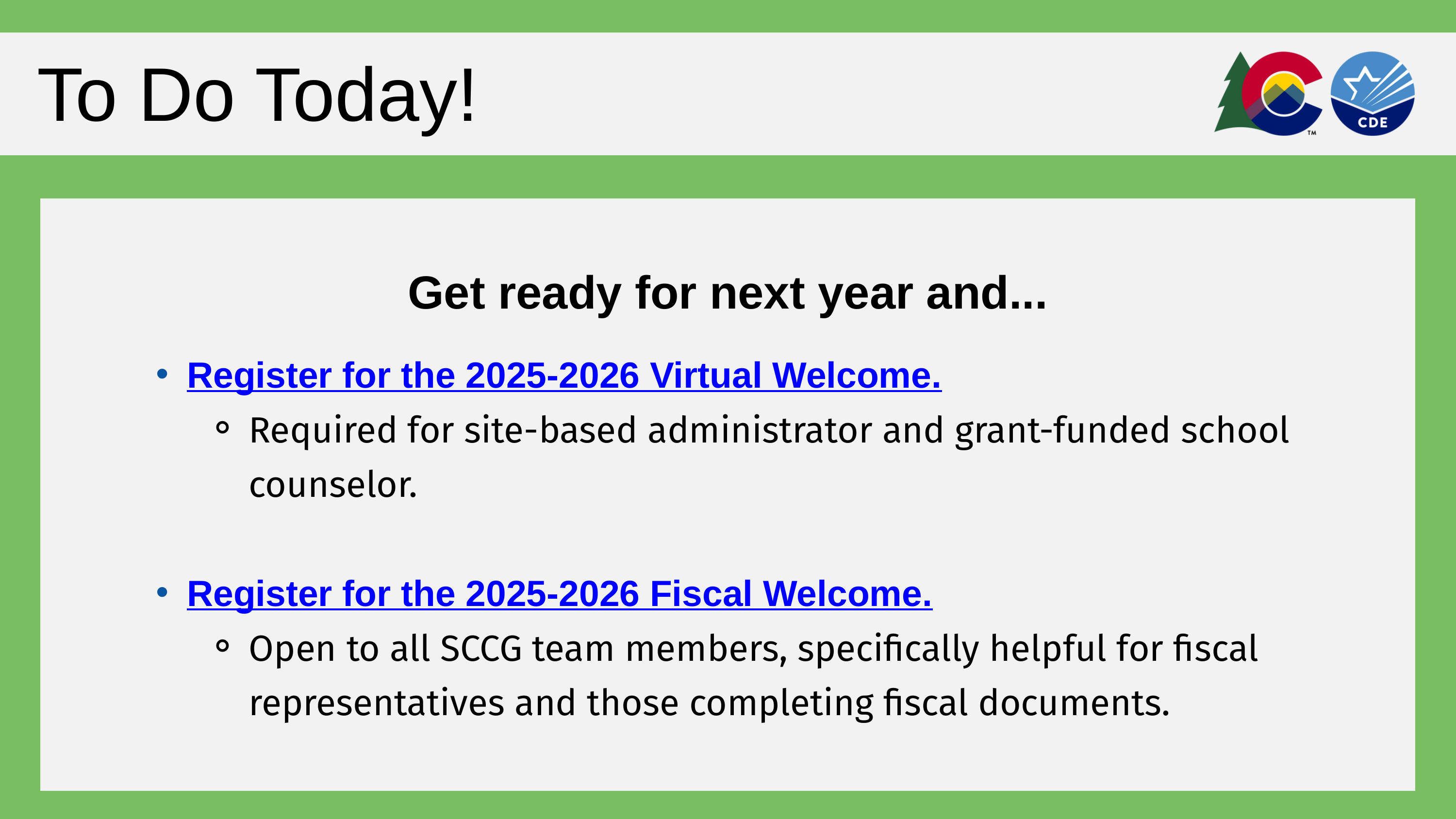

To Do Today!

Get ready for next year and...

Register for the 2025-2026 Virtual Welcome.
Required for site-based administrator and grant-funded school counselor.

Register for the 2025-2026 Fiscal Welcome.
Open to all SCCG team members, specifically helpful for fiscal representatives and those completing fiscal documents.